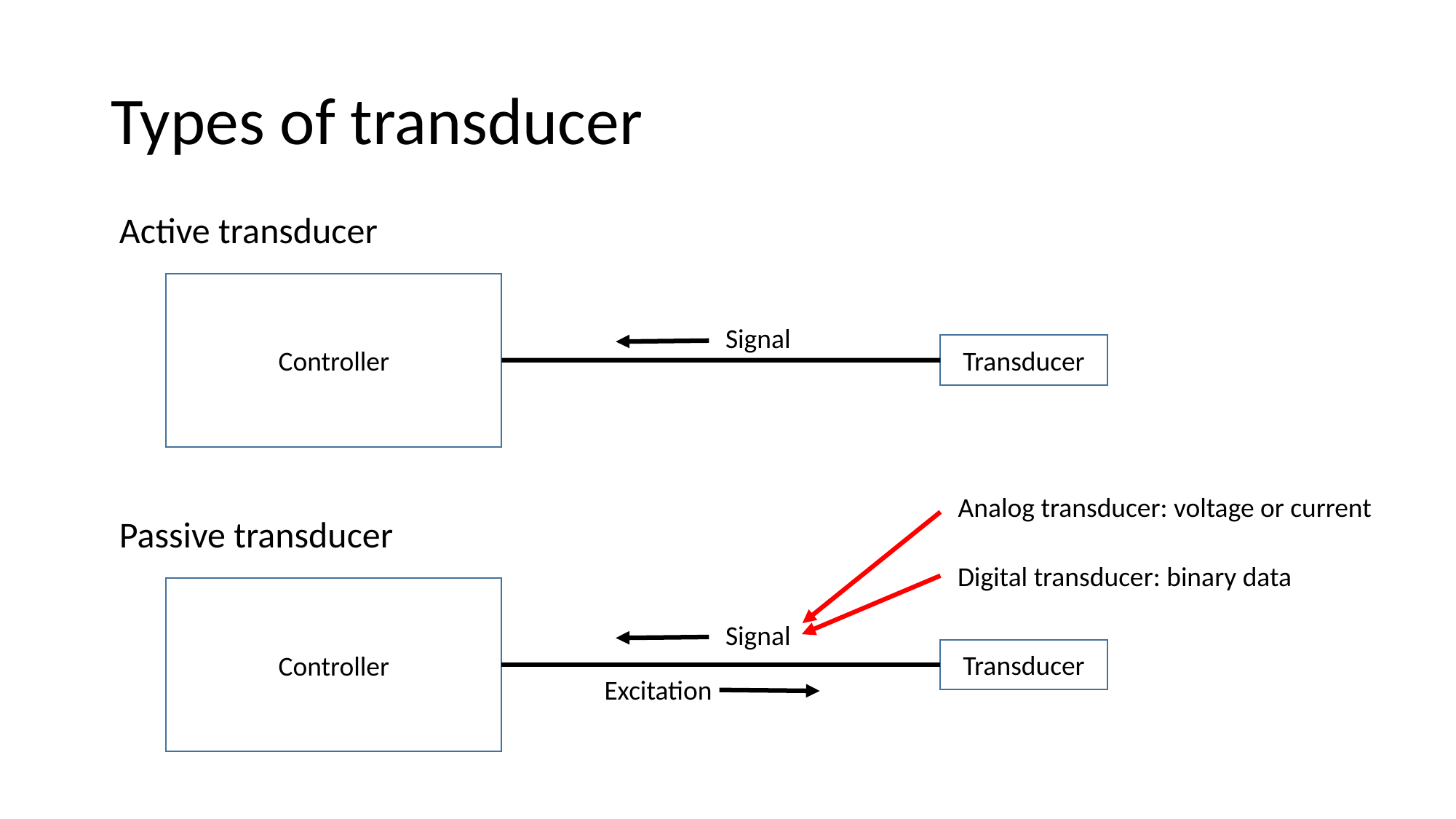

# Types of transducer
Active transducer
Controller
Signal
Transducer
Analog transducer: voltage or current
Passive transducer
Controller
Transducer
Digital transducer: binary data
Signal
Excitation